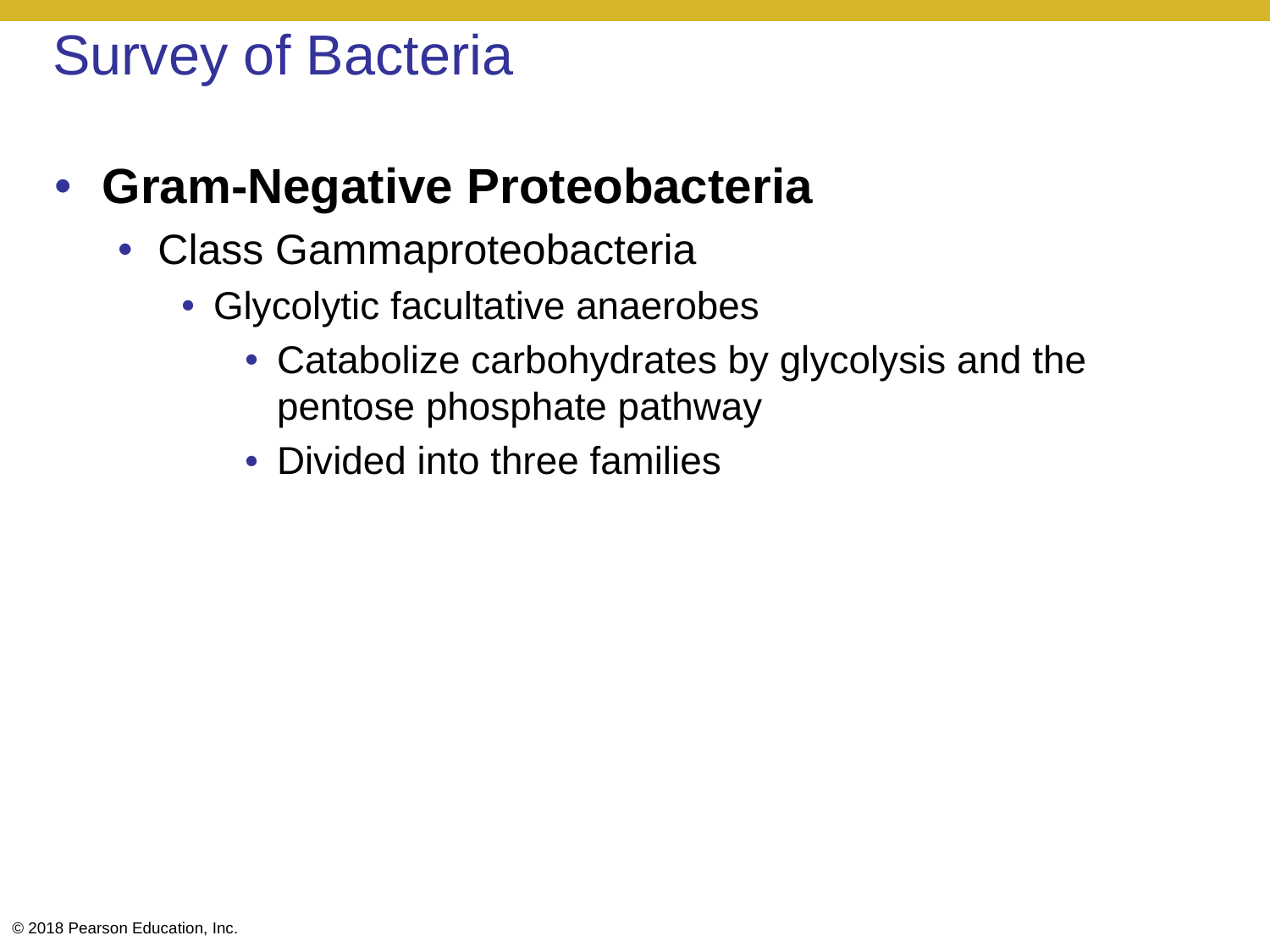

# Survey of Bacteria
Gram-Negative Proteobacteria
Class Gammaproteobacteria
Glycolytic facultative anaerobes
Catabolize carbohydrates by glycolysis and the pentose phosphate pathway
Divided into three families